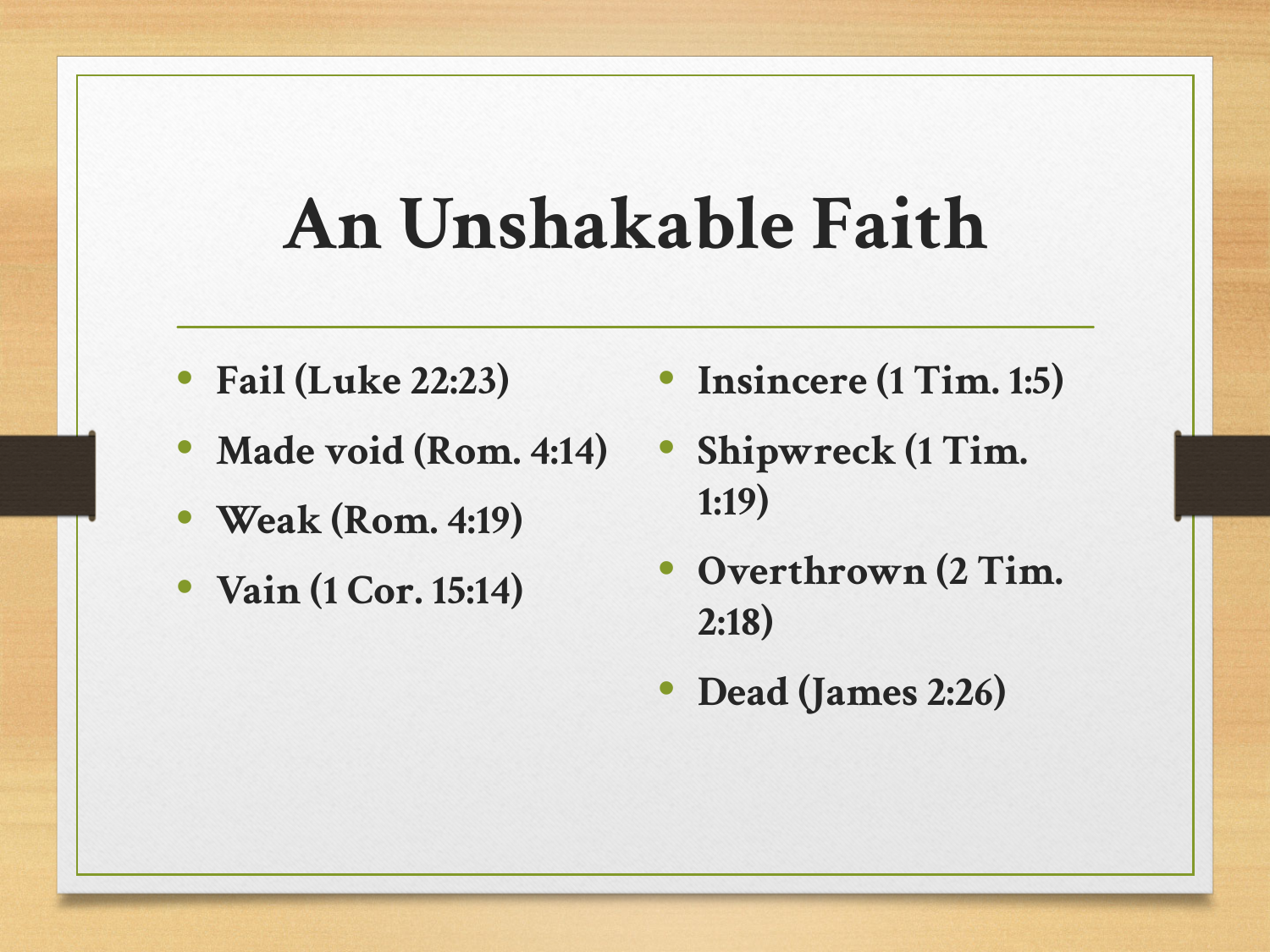

# An Unshakable Faith
Fail (Luke 22:23)
Made void (Rom. 4:14)
Weak (Rom. 4:19)
Vain (1 Cor. 15:14)
Insincere (1 Tim. 1:5)
Shipwreck (1 Tim. 1:19)
Overthrown (2 Tim. 2:18)
Dead (James 2:26)